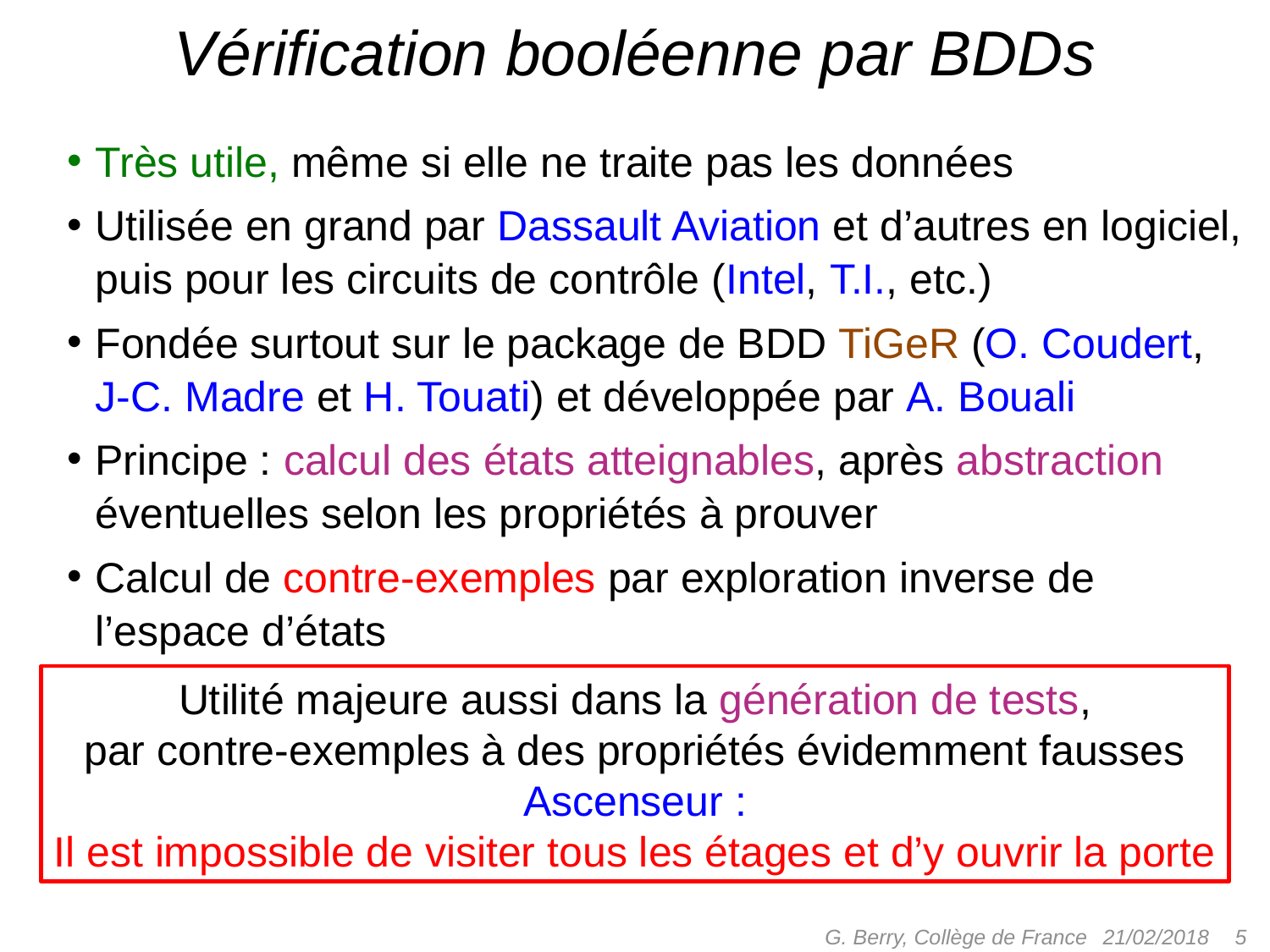

# Vérification booléenne par BDDs
Très utile, même si elle ne traite pas les données
Utilisée en grand par Dassault Aviation et d’autres en logiciel, puis pour les circuits de contrôle (Intel, T.I., etc.)
Fondée surtout sur le package de BDD TiGeR (O. Coudert, J-C. Madre et H. Touati) et développée par A. Bouali
Principe : calcul des états atteignables, après abstraction éventuelles selon les propriétés à prouver
Calcul de contre-exemples par exploration inverse de l’espace d’états
Utilité majeure aussi dans la génération de tests,
par contre-exemples à des propriétés évidemment fausses
Ascenseur :
Il est impossible de visiter tous les étages et d’y ouvrir la porte
G. Berry, Collège de France
 5
21/02/2018